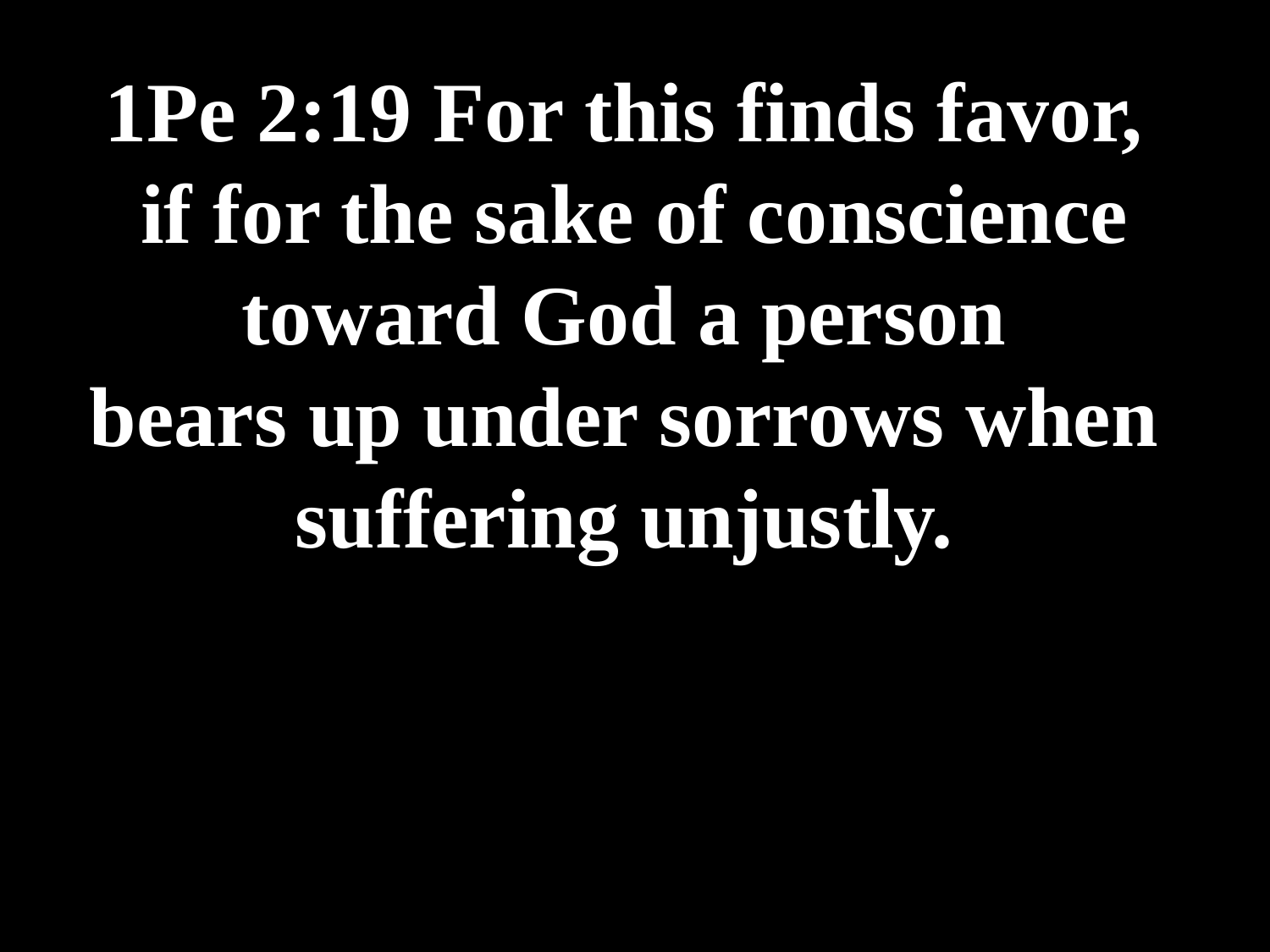

# 1Pe 2:19 For this finds favor, if for the sake of conscience toward God a person bears up under sorrows when suffering unjustly.